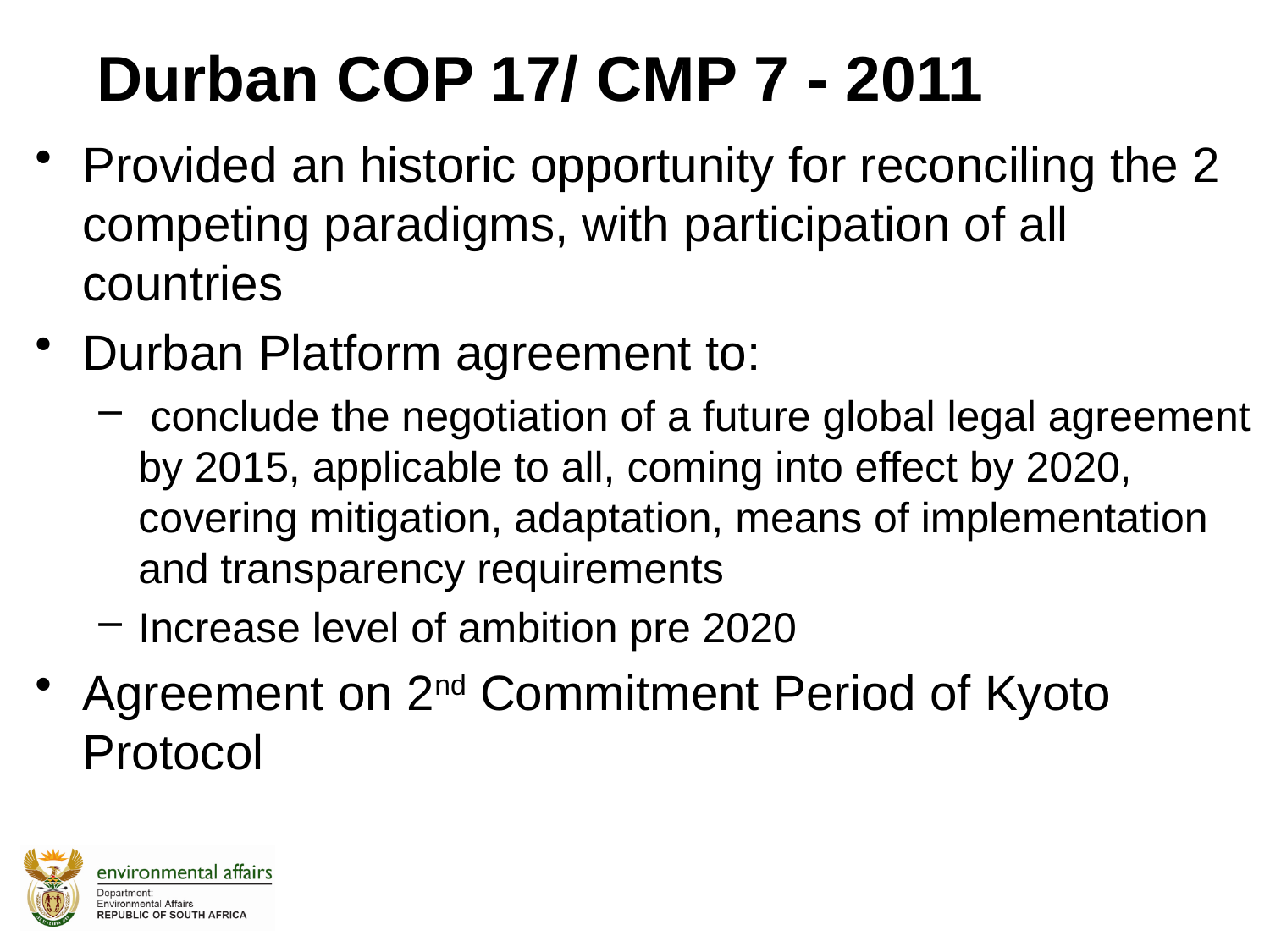

# COP 17, Durban Outcomes, 2011
Durban COP 17/ CMP 7 - 2011
Provided an historic opportunity for reconciling the 2 competing paradigms, with participation of all countries
Durban Platform agreement to:
 conclude the negotiation of a future global legal agreement by 2015, applicable to all, coming into effect by 2020, covering mitigation, adaptation, means of implementation and transparency requirements
Increase level of ambition pre 2020
Agreement on 2nd Commitment Period of Kyoto Protocol